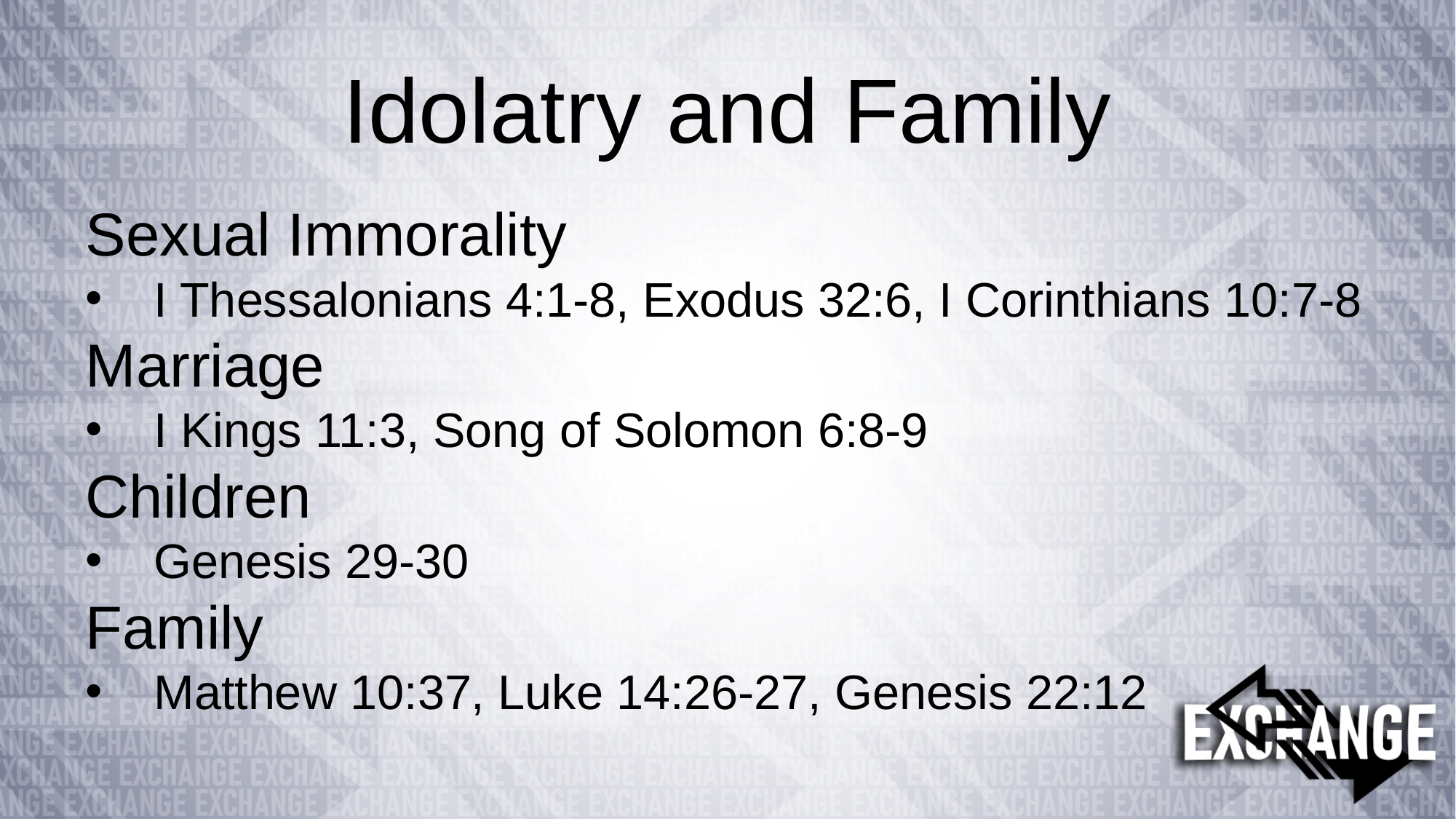

# Idolatry and Family
Sexual Immorality
I Thessalonians 4:1-8, Exodus 32:6, I Corinthians 10:7-8
Marriage
I Kings 11:3, Song of Solomon 6:8-9
Children
Genesis 29-30
Family
Matthew 10:37, Luke 14:26-27, Genesis 22:12